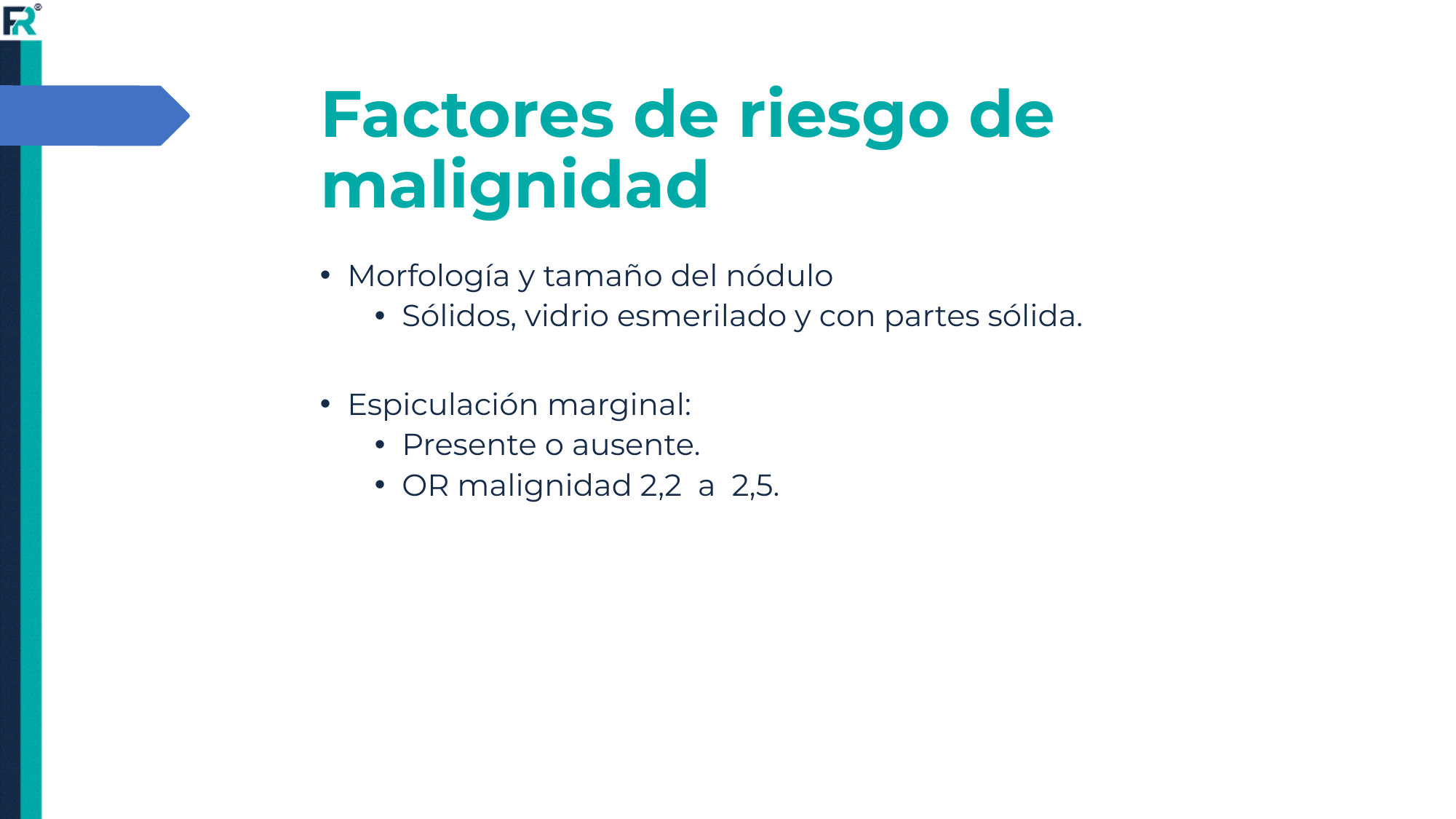

# Factores de riesgo de malignidad
Morfología y tamaño del nódulo
Sólidos, vidrio esmerilado y con partes sólida.

Espiculación marginal:
Presente o ausente.
OR malignidad 2,2  a  2,5.